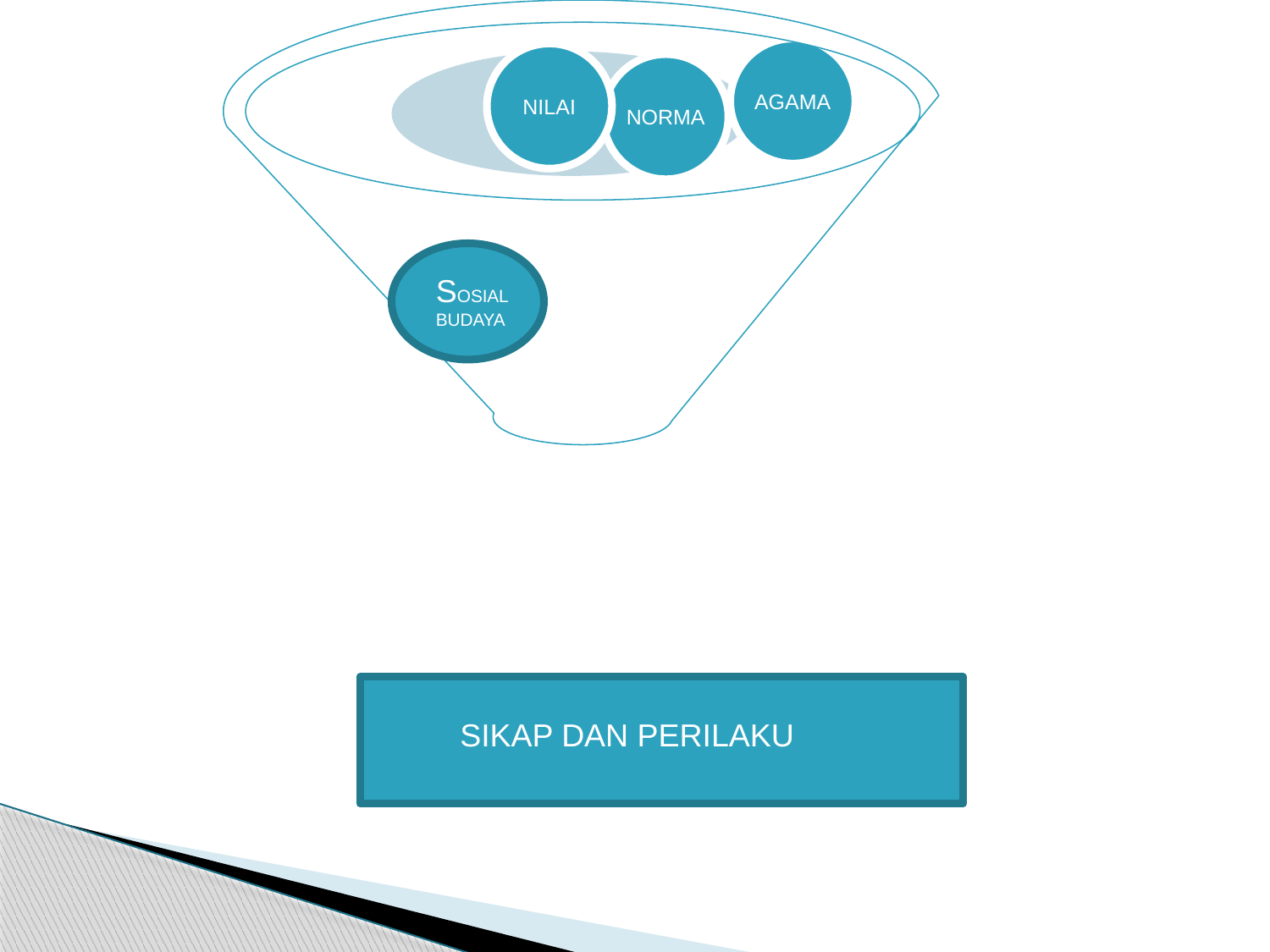

#

NORMA
NILAI
AGAMA

SOSIAL BUDAYA

SIKAP DAN PERILAKU